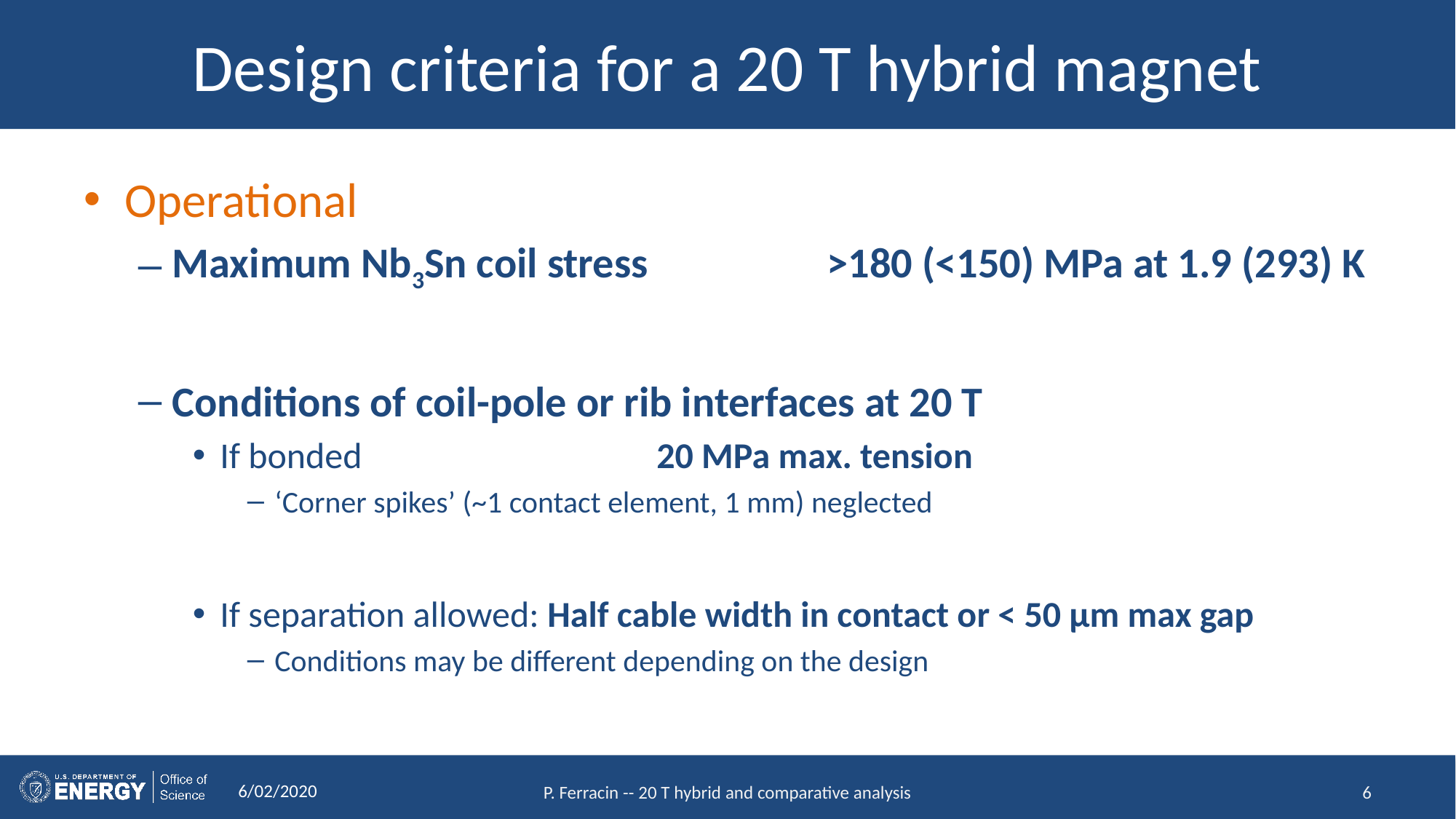

# Design criteria for a 20 T hybrid magnet
Operational
Maximum Nb3Sn coil stress 		>180 (<150) MPa at 1.9 (293) K

Conditions of coil-pole or rib interfaces at 20 T
If bonded 			20 MPa max. tension
‘Corner spikes’ (~1 contact element, 1 mm) neglected

If separation allowed: 	Half cable width in contact or < 50 µm max gap
Conditions may be different depending on the design

6/02/2020
P. Ferracin -- 20 T hybrid and comparative analysis
6